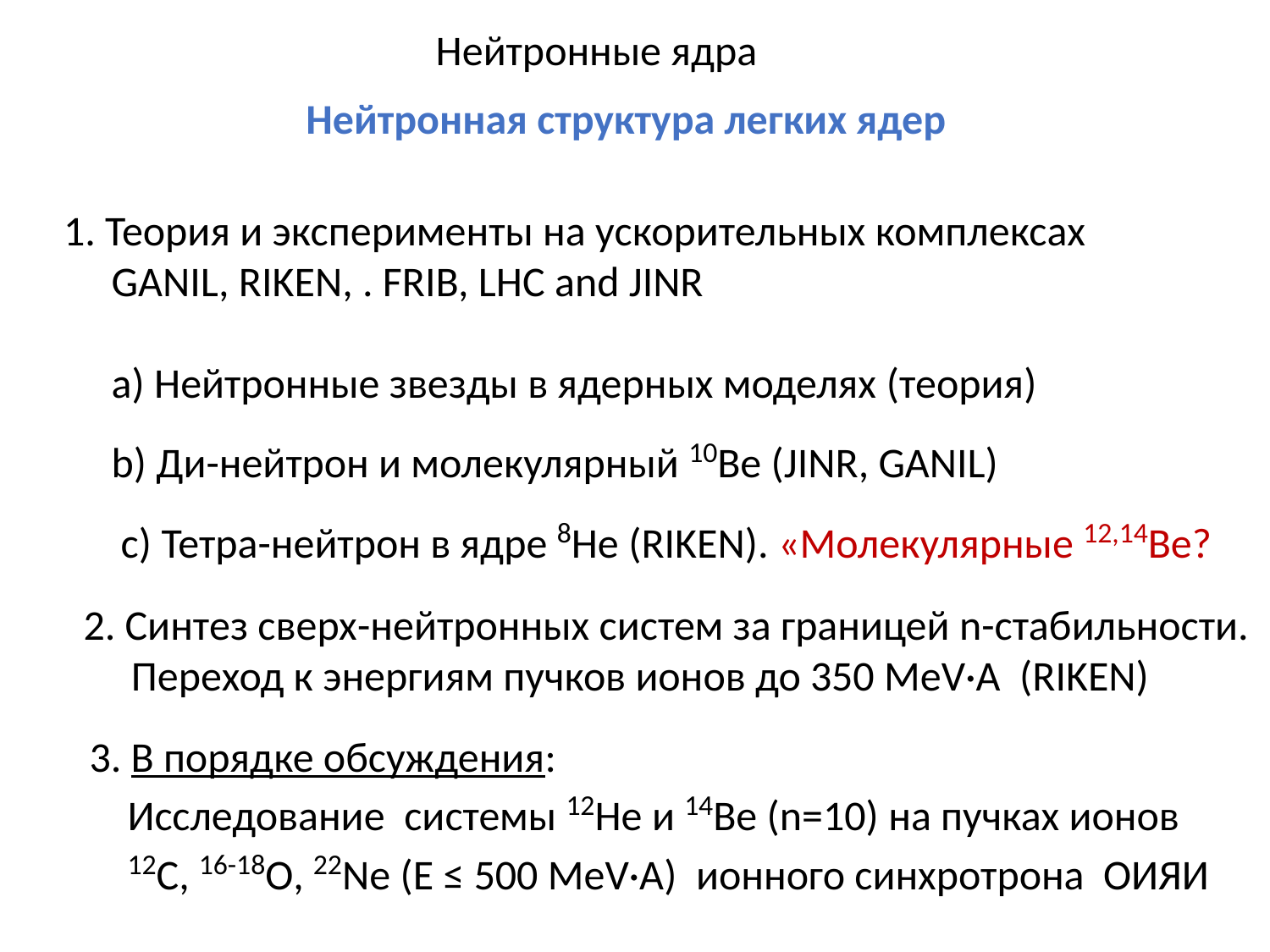

Нейтронные ядра
Нейтронная структура легких ядер
1. Теория и эксперименты на ускорительных комплексах
     GANIL, RIKEN, . FRIB, LHC and JINR

     a) Нейтронные звезды в ядерных моделях (теория)
     b) Ди-нейтрон и молекулярный 10Be (JINR, GANIL)
      c) Тетра-нейтрон в ядре 8He (RIKEN). «Молекулярные 12,14Be?
2. Синтез сверх-нейтронных систем за границей n-стабильности.
     Переход к энергиям пучков ионов до 350 MeV·A  (RIKEN)
3. В порядке обсуждения:
    Исследование  системы 12He и 14Be (n=10) на пучках ионов
    12С, 16-18О, 22Ne (E ≤ 500 MeV·A)  ионного синхротрона  ОИЯИ